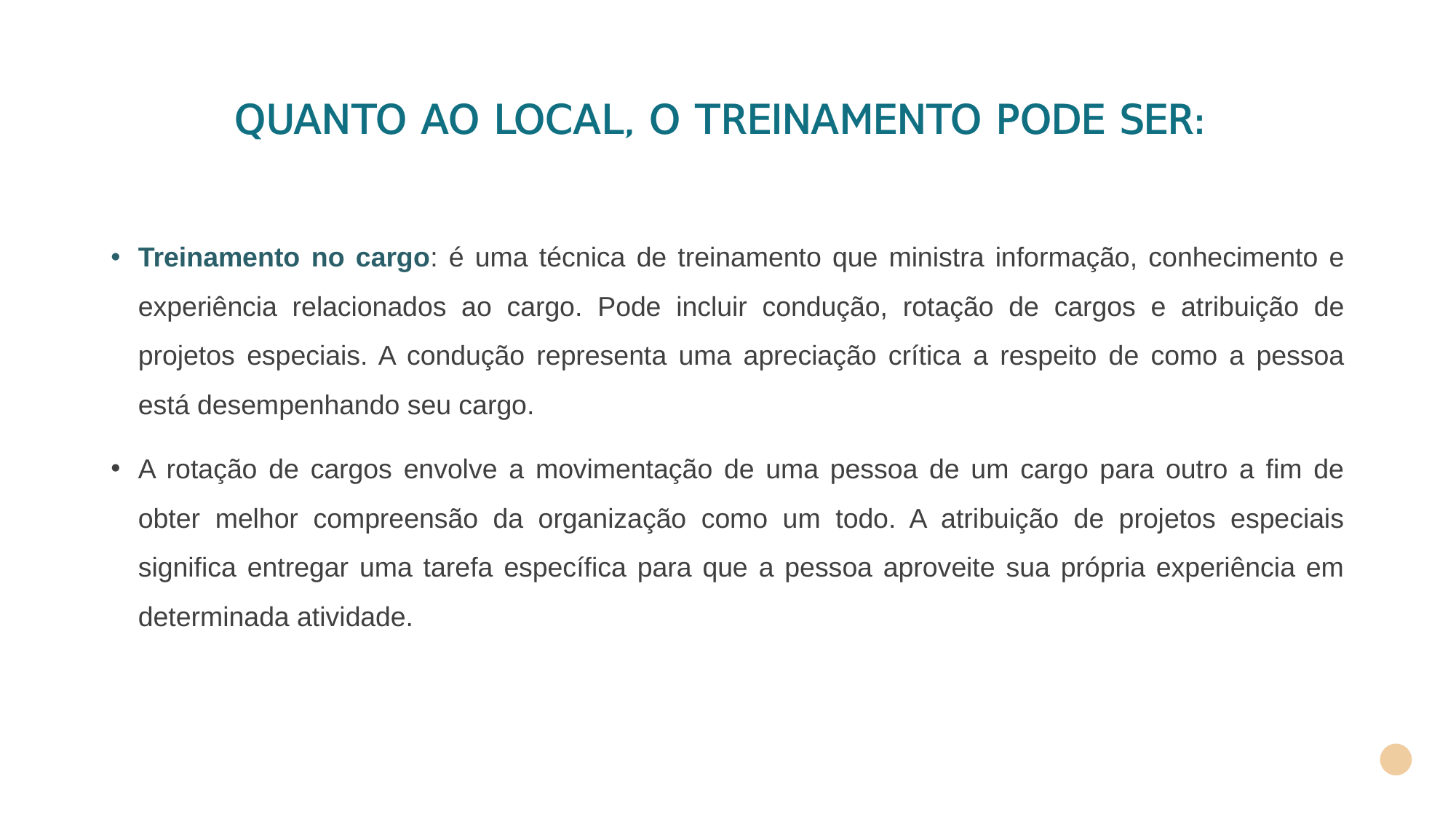

# QUANTO AO LOCAL, O TREINAMENTO PODE SER:
Treinamento no cargo: é uma técnica de treinamento que ministra informação, conhecimento e experiência relacionados ao cargo. Pode incluir condução, rotação de cargos e atribuição de projetos especiais. A condução representa uma apreciação crítica a respeito de como a pessoa está desempenhando seu cargo.
A rotação de cargos envolve a movimentação de uma pessoa de um cargo para outro a fim de obter melhor compreensão da organização como um todo. A atribuição de projetos especiais significa entregar uma tarefa específica para que a pessoa aproveite sua própria experiência em determinada atividade.

22